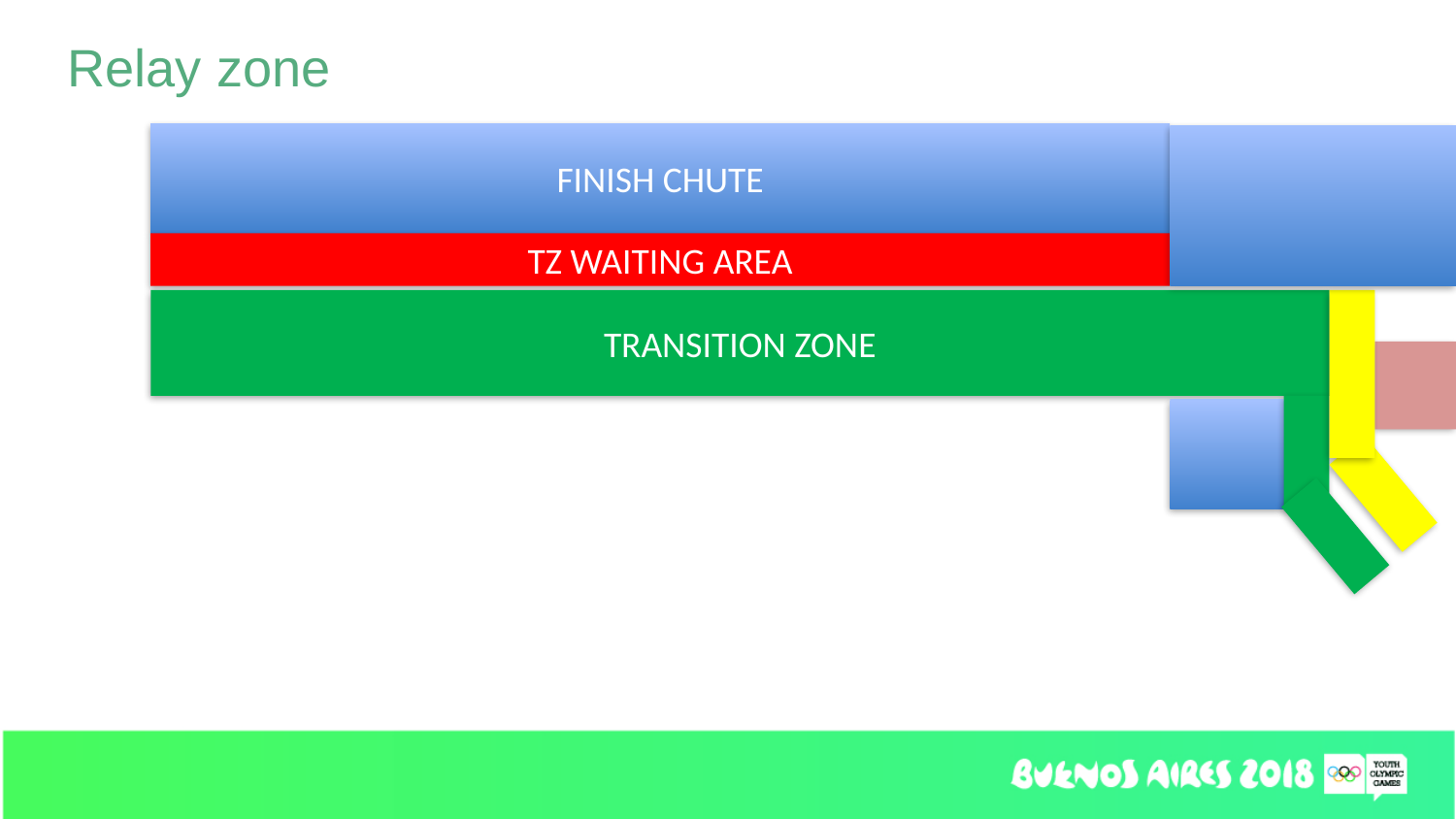

Relay zone

FINISH CHUTE

TZ WAITING AREA
TRANSITION ZONE